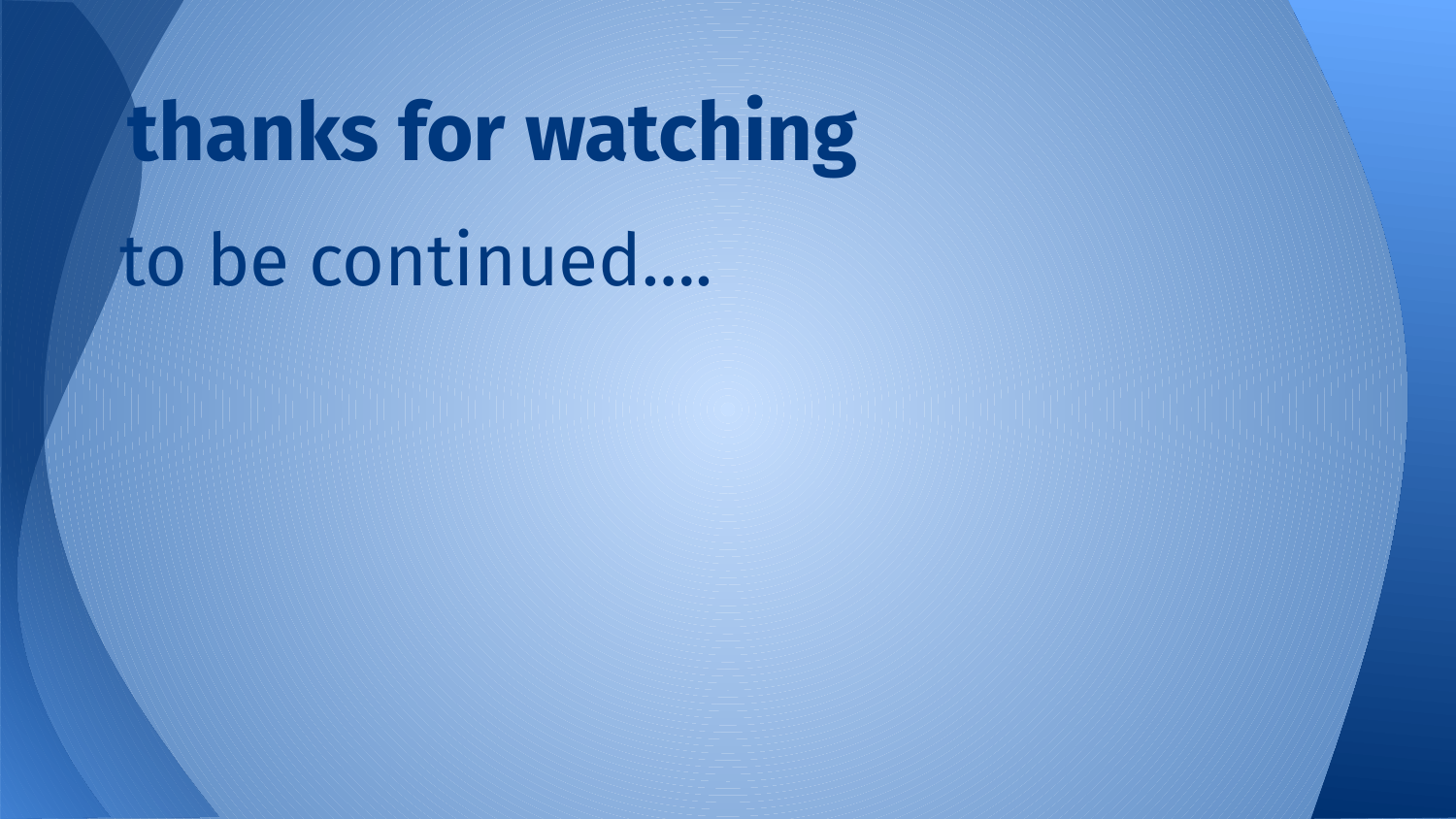

# thanks for watching
to be continued….